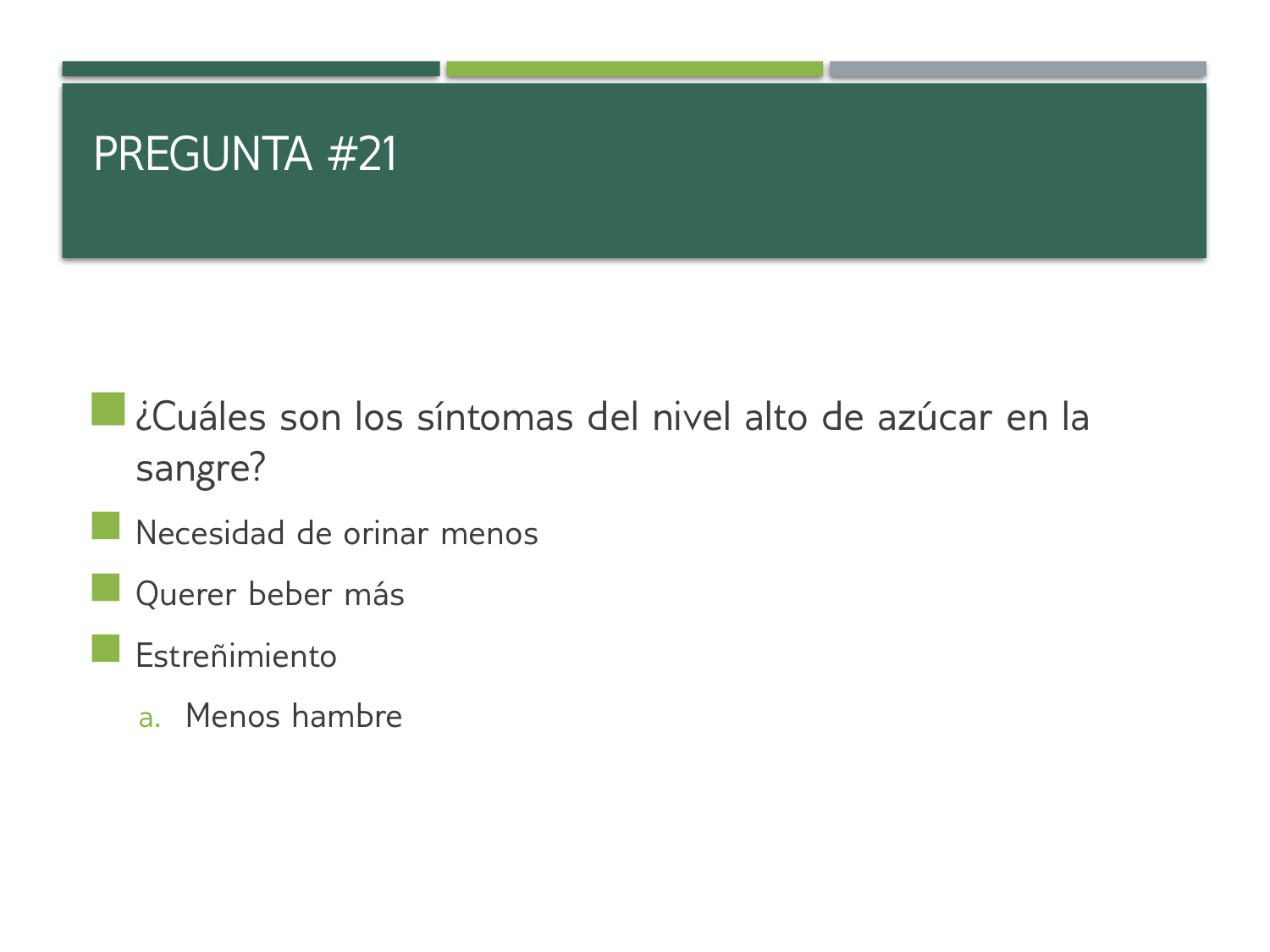

# PREGUNTA #21

¿Cuáles son los síntomas del nivel alto de azúcar en la sangre?
Necesidad de orinar menos
Querer beber más
Estreñimiento
Menos hambre